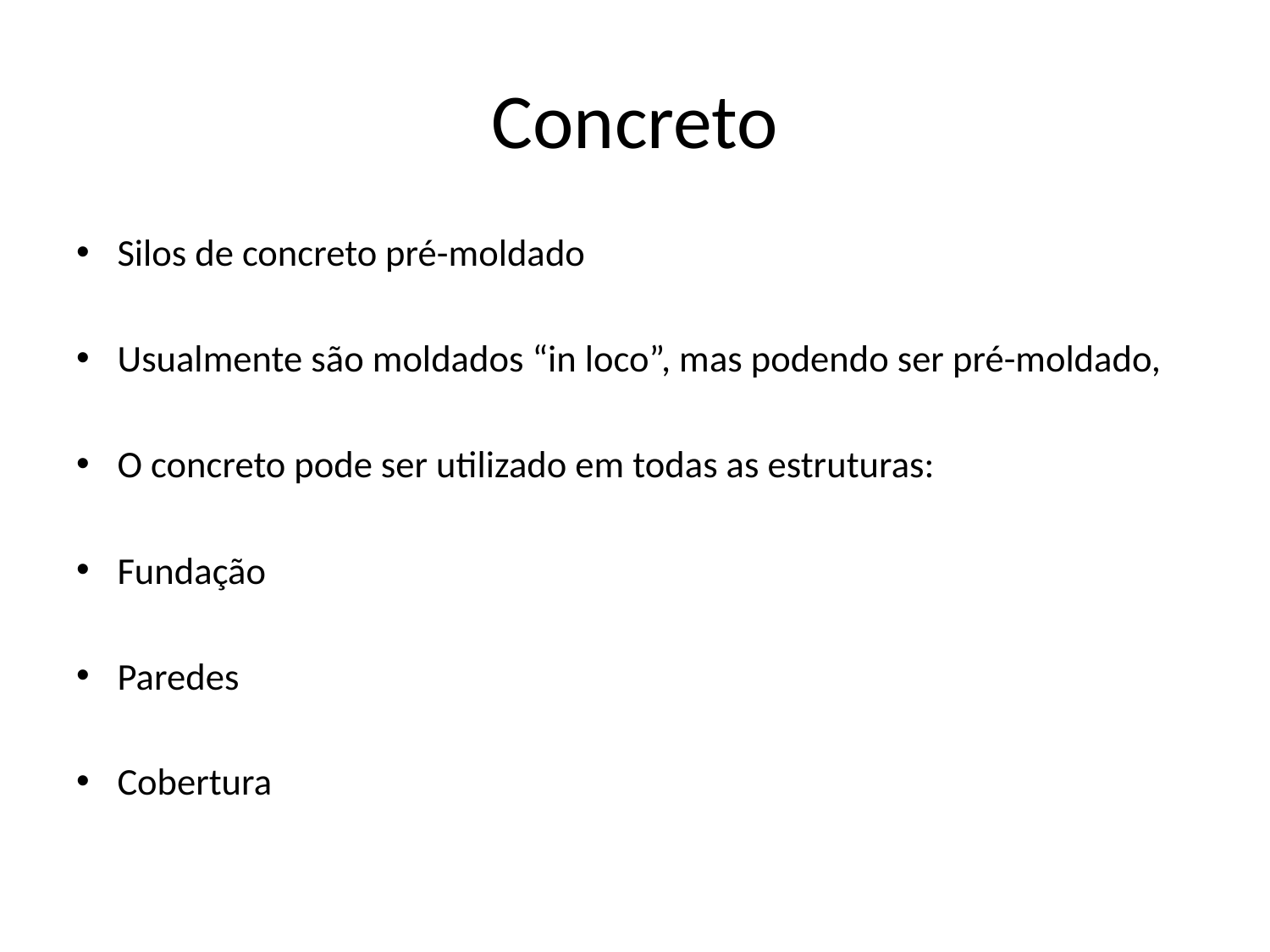

# Concreto
Silos de concreto pré-moldado

Usualmente são moldados “in loco”, mas podendo ser pré-moldado,

O concreto pode ser utilizado em todas as estruturas:

Fundação

Paredes

Cobertura